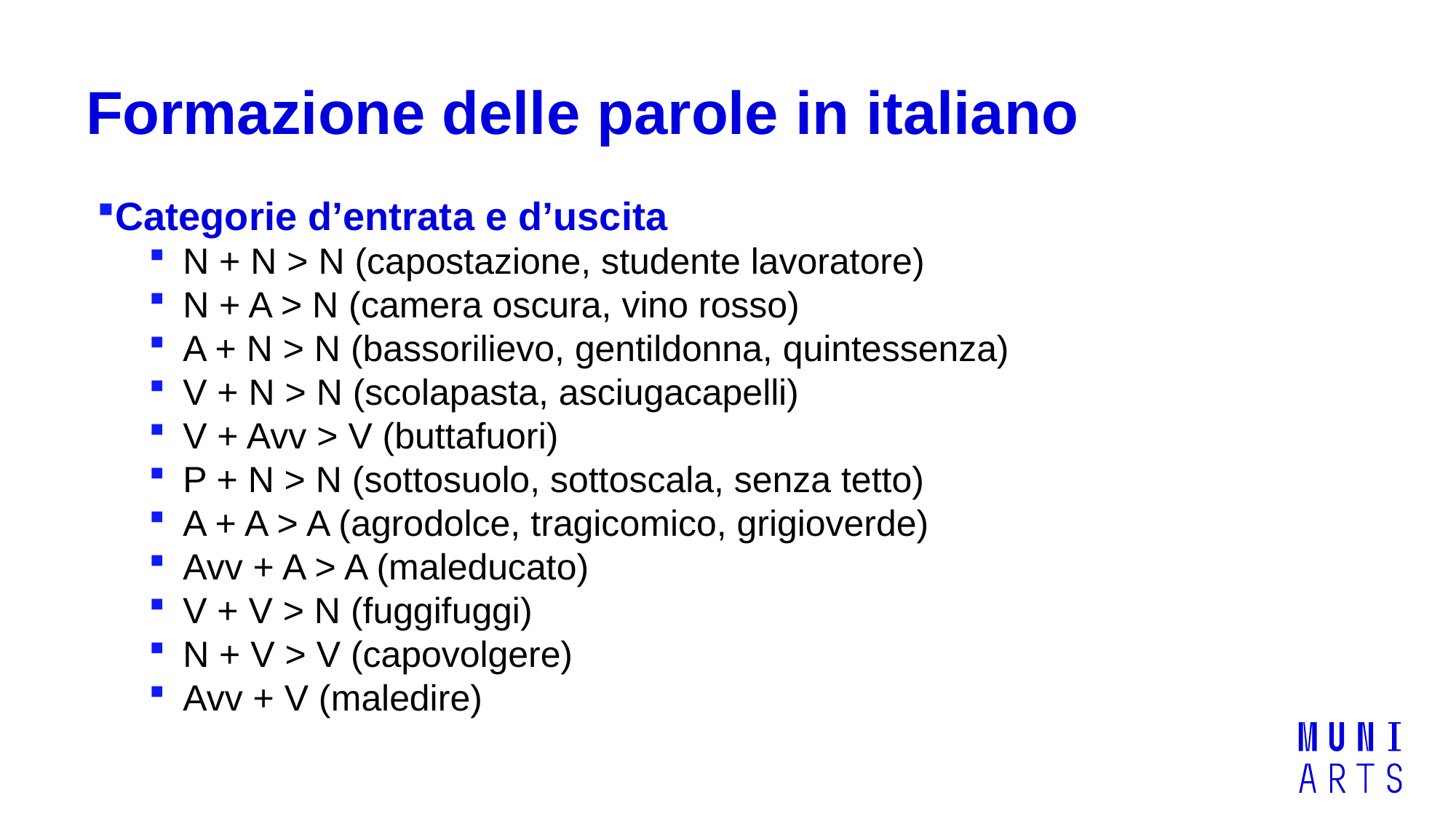

# Formazione delle parole in italiano
Categorie d’entrata e d’uscita
N + N > N (capostazione, studente lavoratore)
N + A > N (camera oscura, vino rosso)
A + N > N (bassorilievo, gentildonna, quintessenza)
V + N > N (scolapasta, asciugacapelli)
V + Avv > V (buttafuori)
P + N > N (sottosuolo, sottoscala, senza tetto)
A + A > A (agrodolce, tragicomico, grigioverde)
Avv + A > A (maleducato)
V + V > N (fuggifuggi)
N + V > V (capovolgere)
Avv + V (maledire)